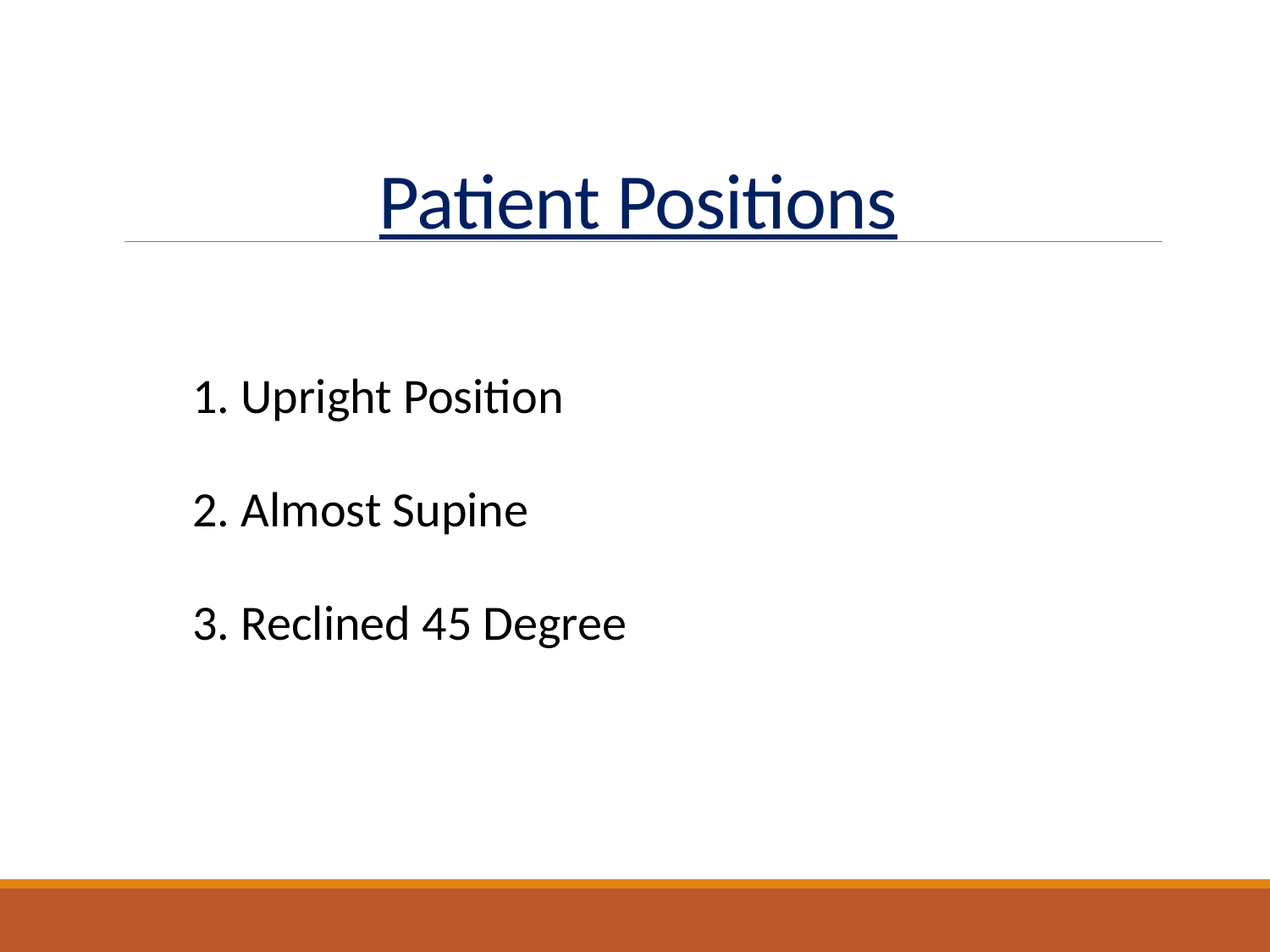

# Patient Positions
1. Upright Position
2. Almost Supine
3. Reclined 45 Degree